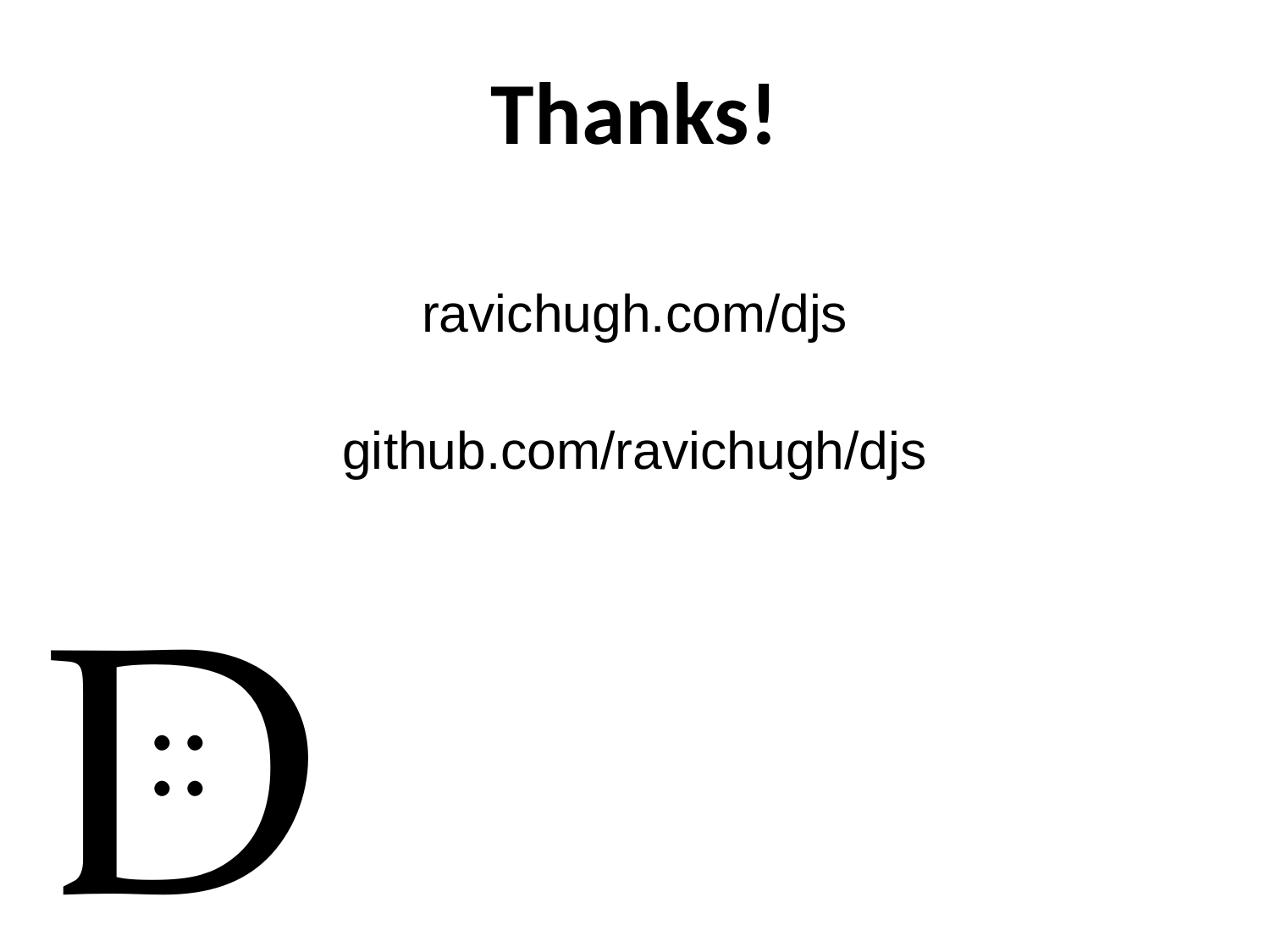

# Thanks!
ravichugh.com/djs
github.com/ravichugh/djs
D
::
40